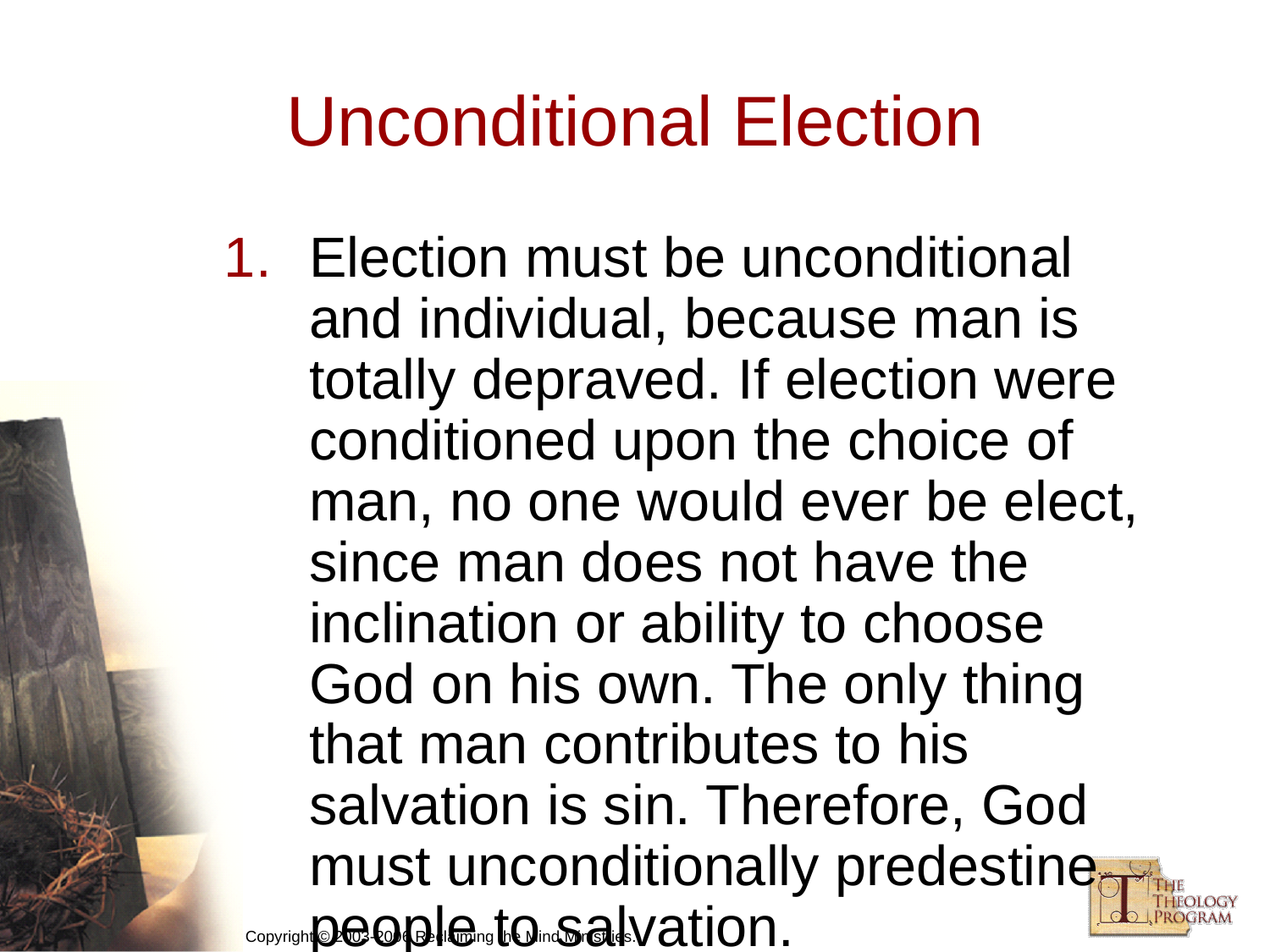

# Unconditional Election
Election must be unconditional and individual, because man is totally depraved. If election were conditioned upon the choice of man, no one would ever be elect, since man does not have the inclination or ability to choose God on his own. The only thing that man contributes to his salvation is sin. Therefore, God must unconditionally predestine people to salvation.